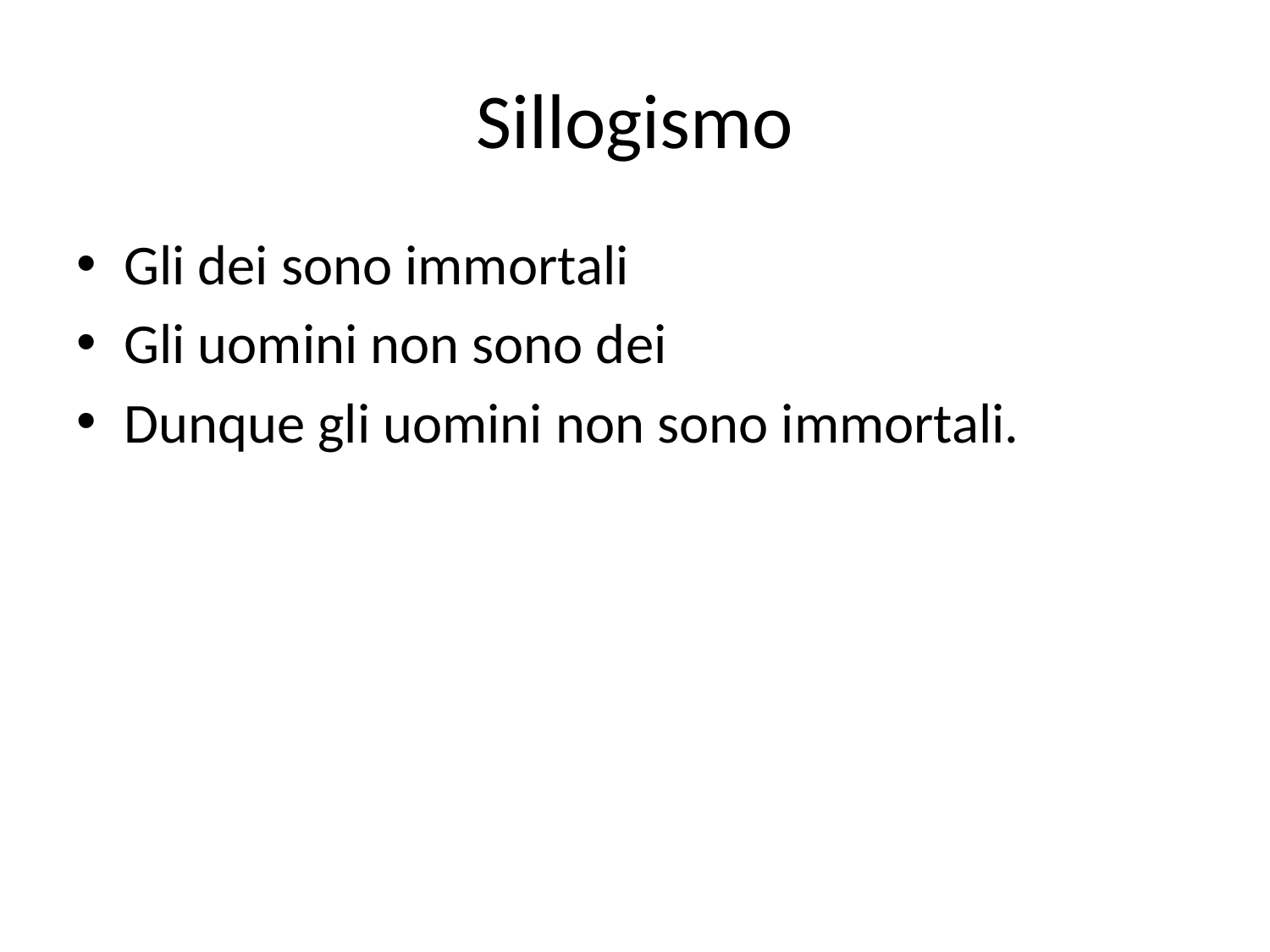

# Sillogismo
Gli dei sono immortali
Gli uomini non sono dei
Dunque gli uomini non sono immortali.